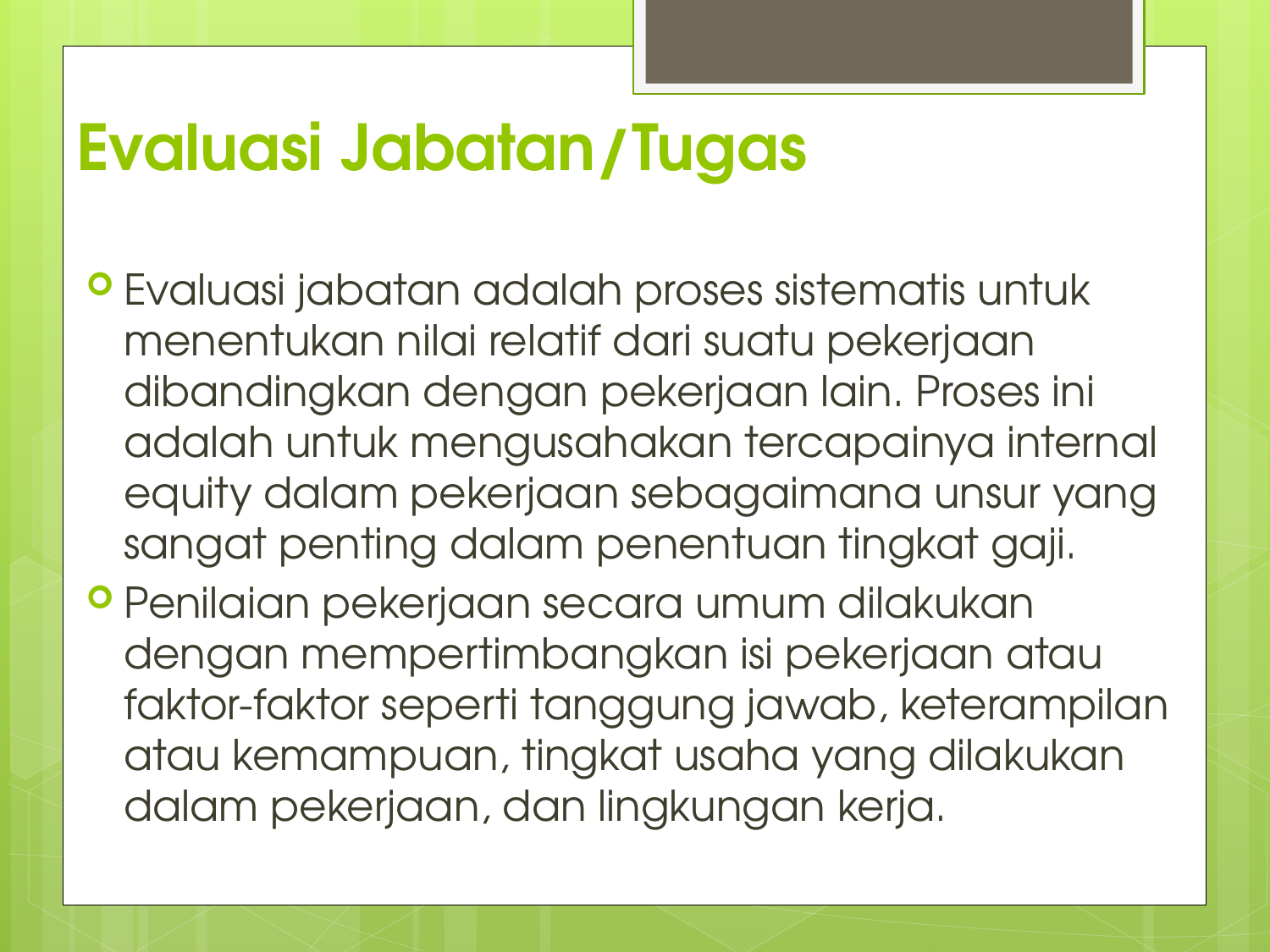

# Evaluasi Jabatan/Tugas
Evaluasi jabatan adalah proses sistematis untuk menentukan nilai relatif dari suatu pekerjaan dibandingkan dengan pekerjaan lain. Proses ini adalah untuk mengusahakan tercapainya internal equity dalam pekerjaan sebagaimana unsur yang sangat penting dalam penentuan tingkat gaji.
Penilaian pekerjaan secara umum dilakukan dengan mempertimbangkan isi pekerjaan atau faktor-faktor seperti tanggung jawab, keterampilan atau kemampuan, tingkat usaha yang dilakukan dalam pekerjaan, dan lingkungan kerja.